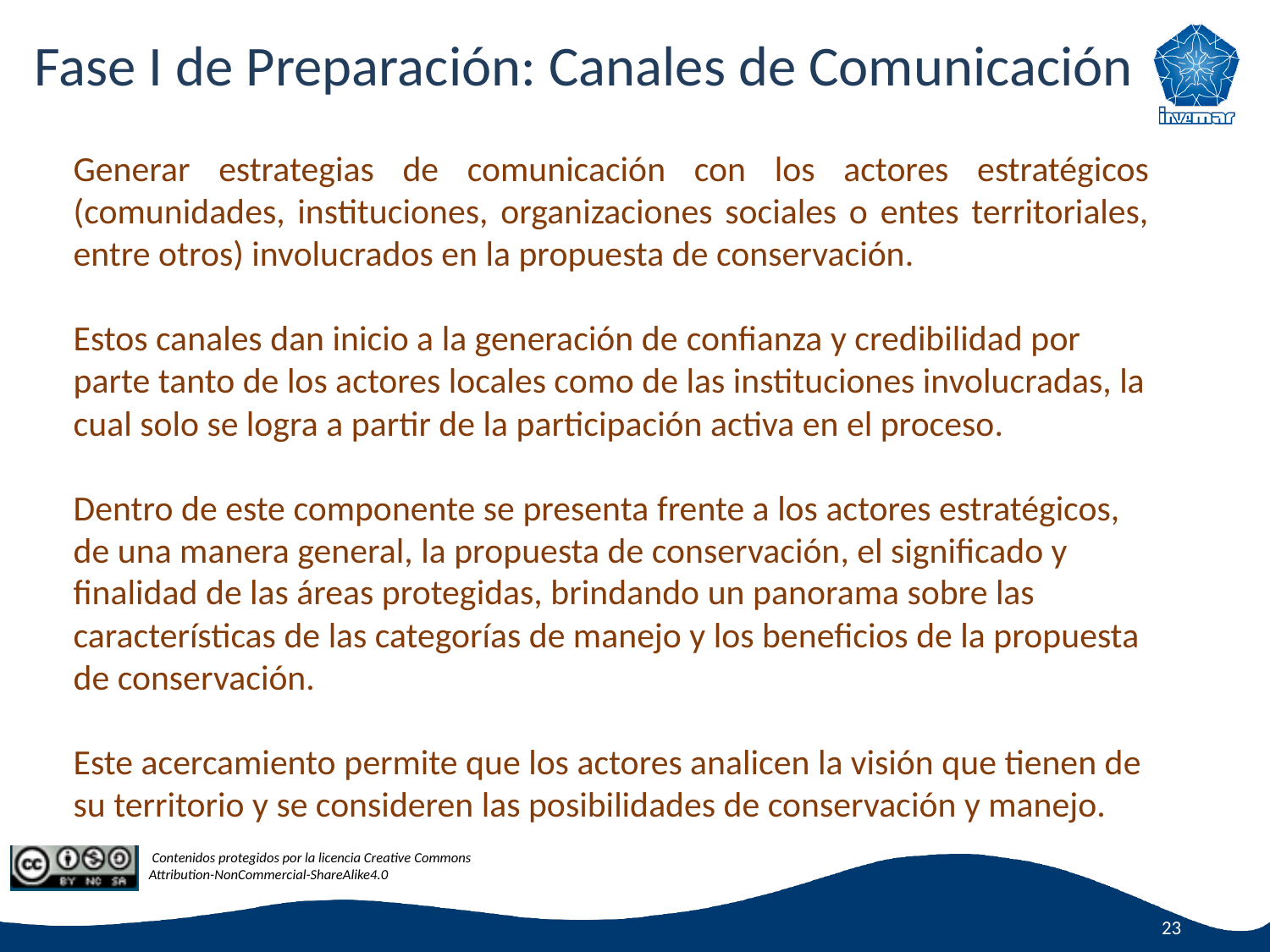

# Fase I de Preparación: Canales de Comunicación
Generar estrategias de comunicación con los actores estratégicos (comunidades, instituciones, organizaciones sociales o entes territoriales, entre otros) involucrados en la propuesta de conservación.

Estos canales dan inicio a la generación de confianza y credibilidad por parte tanto de los actores locales como de las instituciones involucradas, la cual solo se logra a partir de la participación activa en el proceso.

Dentro de este componente se presenta frente a los actores estratégicos, de una manera general, la propuesta de conservación, el significado y finalidad de las áreas protegidas, brindando un panorama sobre las características de las categorías de manejo y los beneficios de la propuesta de conservación.

Este acercamiento permite que los actores analicen la visión que tienen de su territorio y se consideren las posibilidades de conservación y manejo.
23